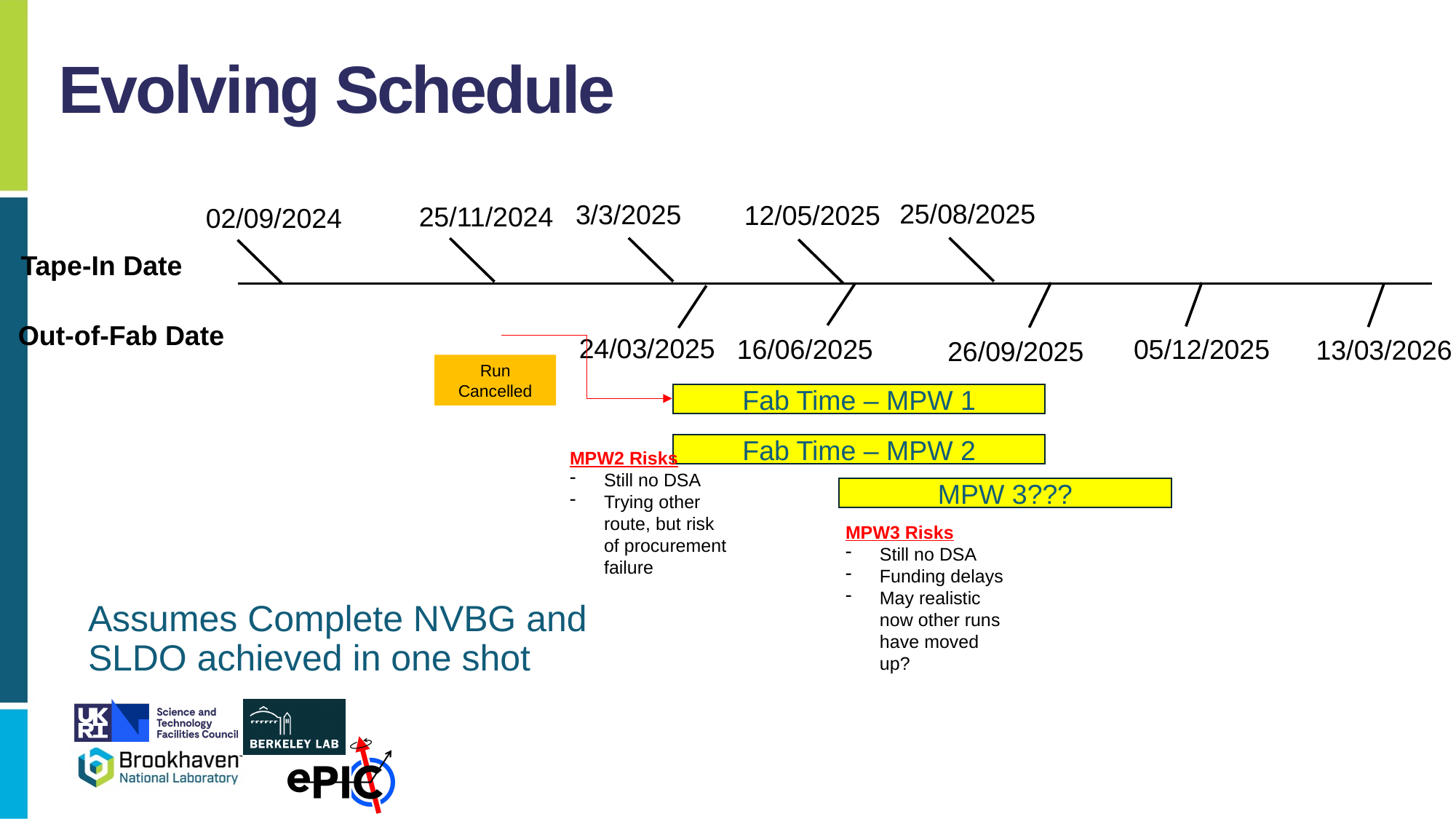

Evolving Schedule
25/08/2025
3/3/2025
12/05/2025
25/11/2024
02/09/2024
Tape-In Date
Out-of-Fab Date
24/03/2025
16/06/2025
05/12/2025
13/03/2026
26/09/2025
Run Cancelled
Fab Time – MPW 1
Fab Time – MPW 2
MPW2 Risks
Still no DSA
Trying other route, but risk of procurement failure
MPW 3???
MPW3 Risks
Still no DSA
Funding delays
May realistic now other runs have moved up?
Assumes Complete NVBG and SLDO achieved in one shot